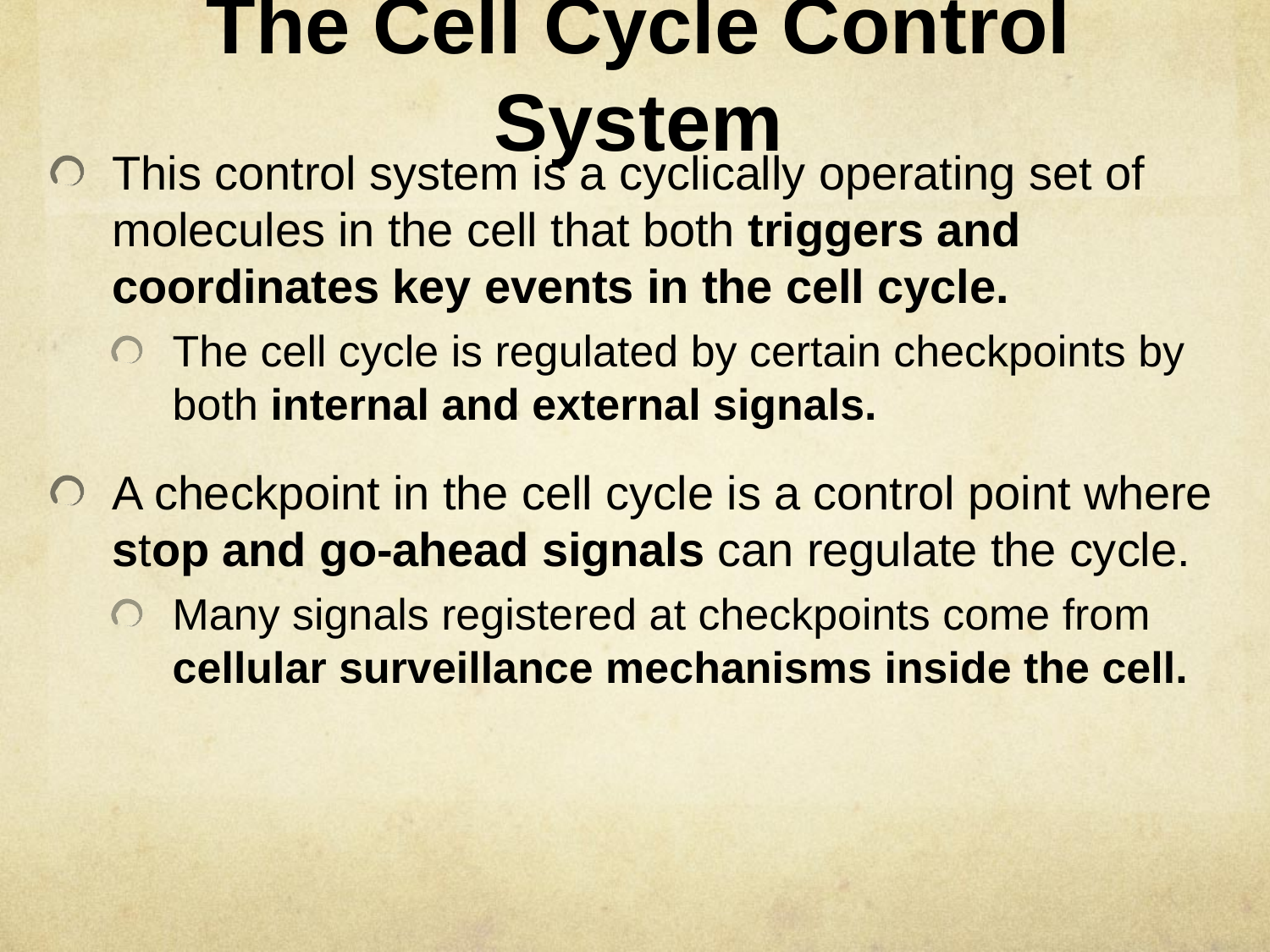

# The Cell Cycle Control System
This control system is a cyclically operating set of molecules in the cell that both triggers and coordinates key events in the cell cycle.
The cell cycle is regulated by certain checkpoints by both internal and external signals.
A checkpoint in the cell cycle is a control point where stop and go-ahead signals can regulate the cycle.
Many signals registered at checkpoints come from cellular surveillance mechanisms inside the cell.